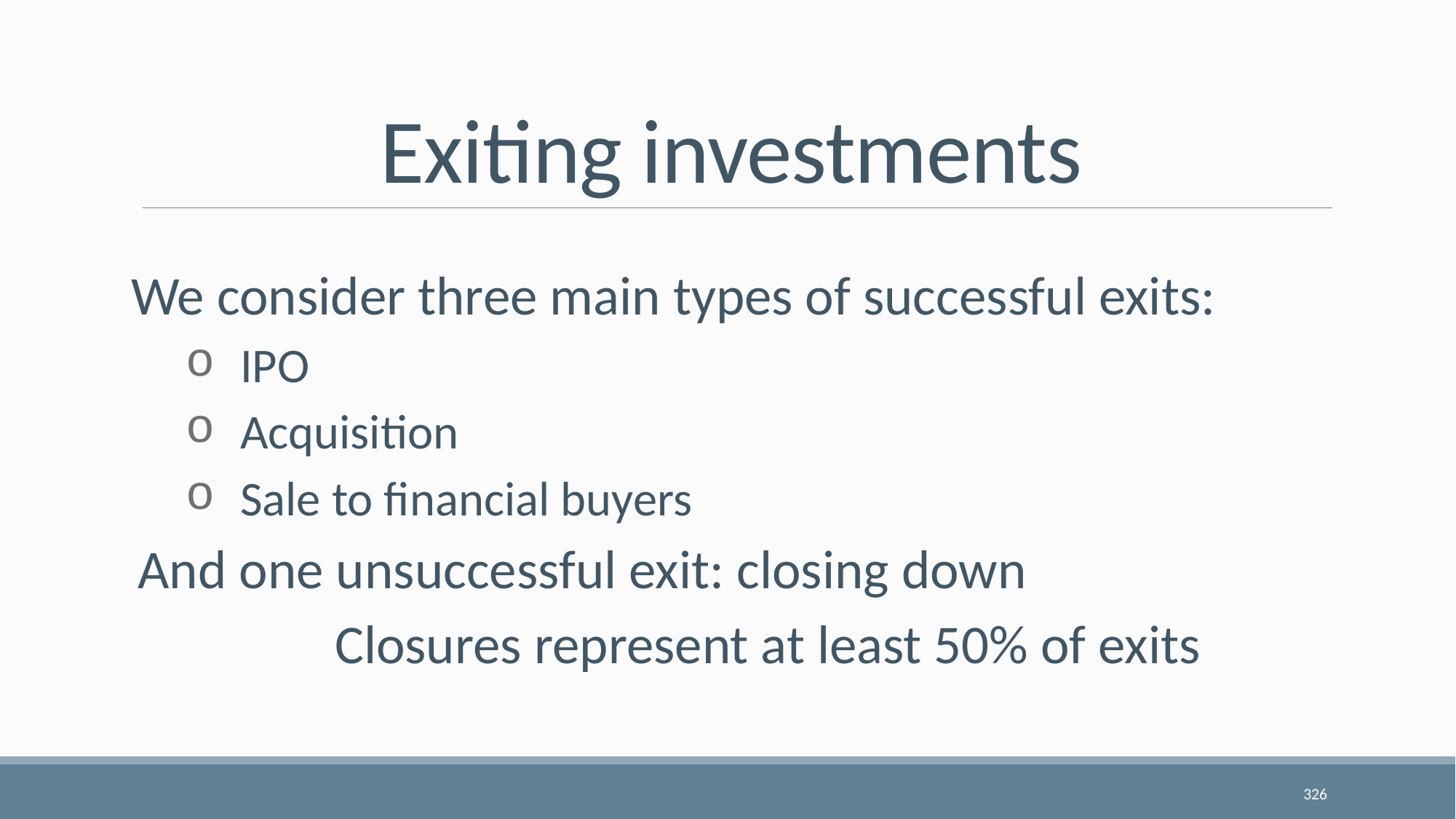

# Exiting investments
We consider three main types of successful exits:
IPO
Acquisition
Sale to financial buyers
And one unsuccessful exit: closing down
Closures represent at least 50% of exits

326